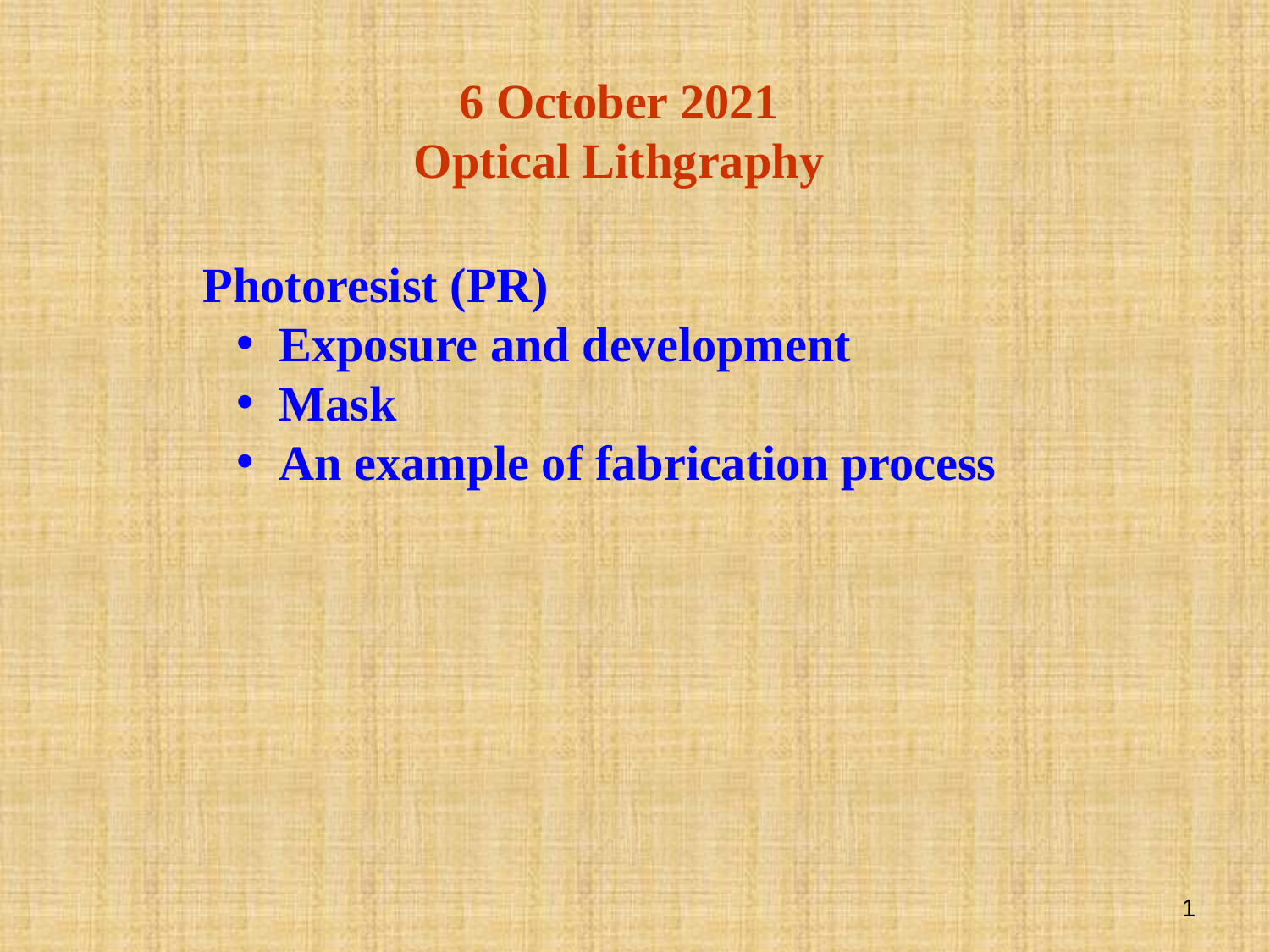

6 October 2021
Optical Lithgraphy
Photoresist (PR)
 Exposure and development
 Mask
 An example of fabrication process

1